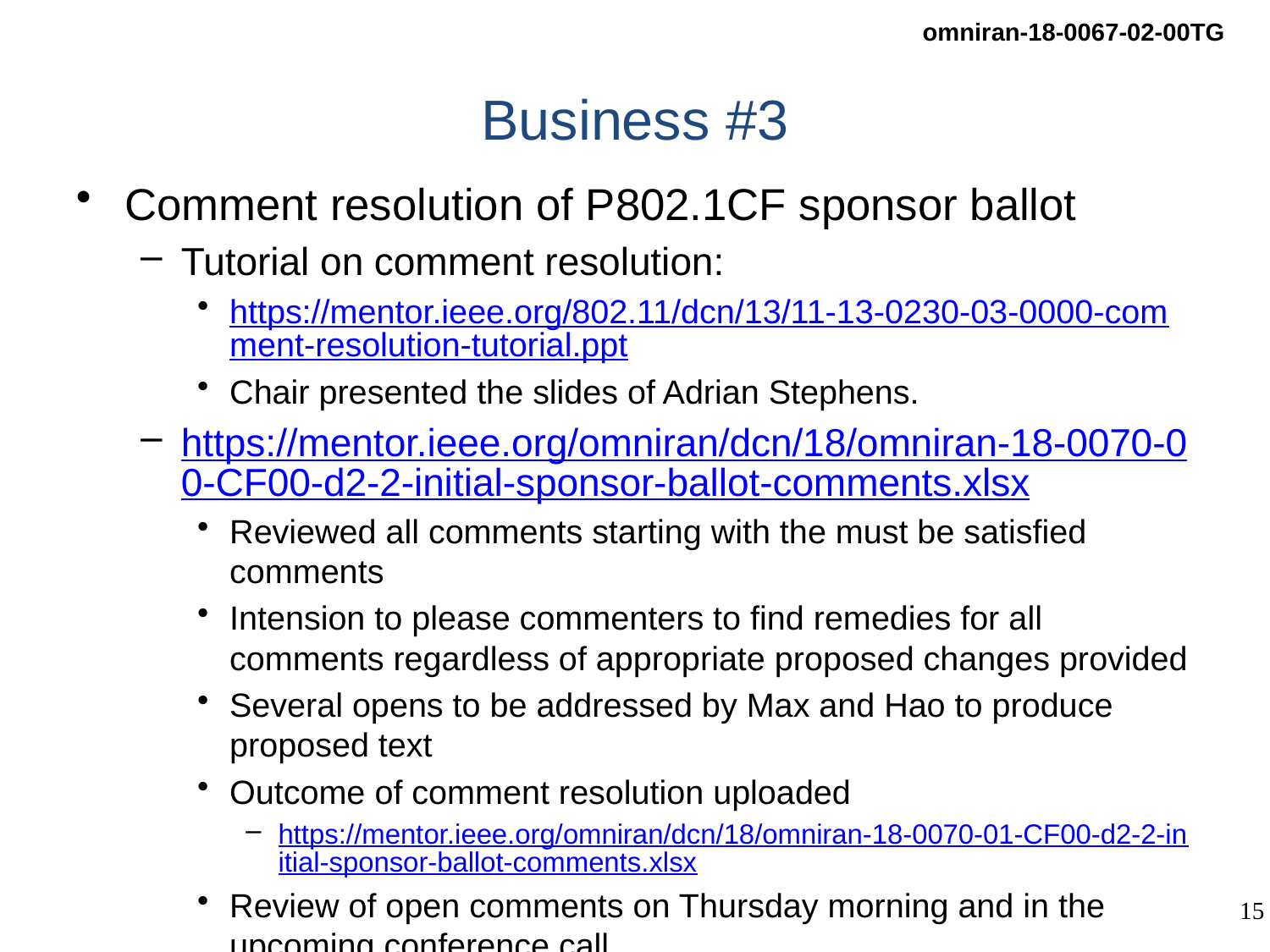

# Business #3
Comment resolution of P802.1CF sponsor ballot
Tutorial on comment resolution:
https://mentor.ieee.org/802.11/dcn/13/11-13-0230-03-0000-comment-resolution-tutorial.ppt
Chair presented the slides of Adrian Stephens.
https://mentor.ieee.org/omniran/dcn/18/omniran-18-0070-00-CF00-d2-2-initial-sponsor-ballot-comments.xlsx
Reviewed all comments starting with the must be satisfied comments
Intension to please commenters to find remedies for all comments regardless of appropriate proposed changes provided
Several opens to be addressed by Max and Hao to produce proposed text
Outcome of comment resolution uploaded
https://mentor.ieee.org/omniran/dcn/18/omniran-18-0070-01-CF00-d2-2-initial-sponsor-ballot-comments.xlsx
Review of open comments on Thursday morning and in the upcoming conference call.